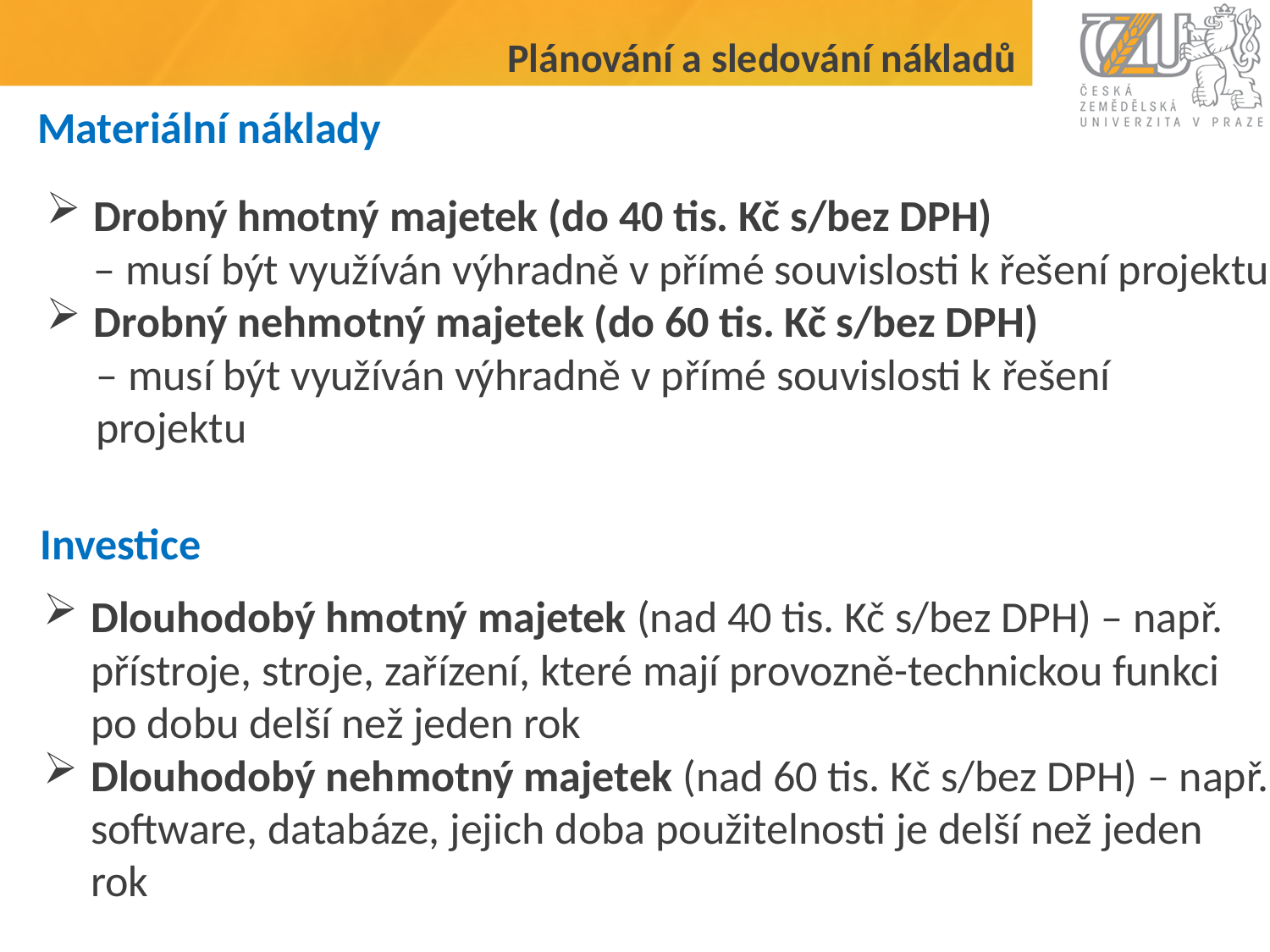

Plánování a sledování nákladů
# Materiální náklady
Drobný hmotný majetek (do 40 tis. Kč s/bez DPH)
– musí být využíván výhradně v přímé souvislosti k řešení projektu
Drobný nehmotný majetek (do 60 tis. Kč s/bez DPH)
     – musí být využíván výhradně v přímé souvislosti k řešení
     projektu

Investice
Dlouhodobý hmotný majetek (nad 40 tis. Kč s/bez DPH) – např. přístroje, stroje, zařízení, které mají provozně-technickou funkci po dobu delší než jeden rok
Dlouhodobý nehmotný majetek (nad 60 tis. Kč s/bez DPH) – např. software, databáze, jejich doba použitelnosti je delší než jeden rok